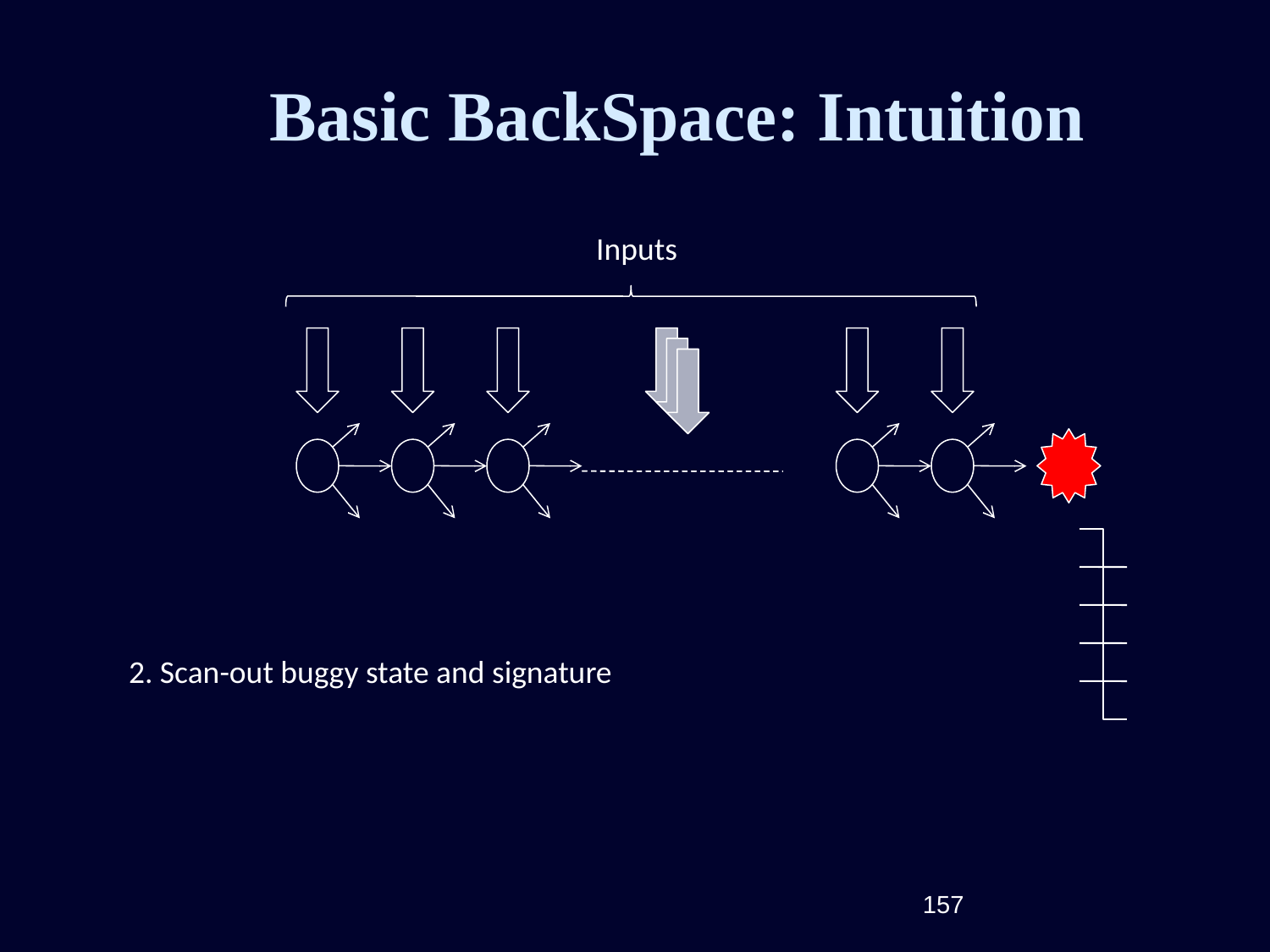

# Basic BackSpace: Intuition
Inputs

2. Scan-out buggy state and signature

157